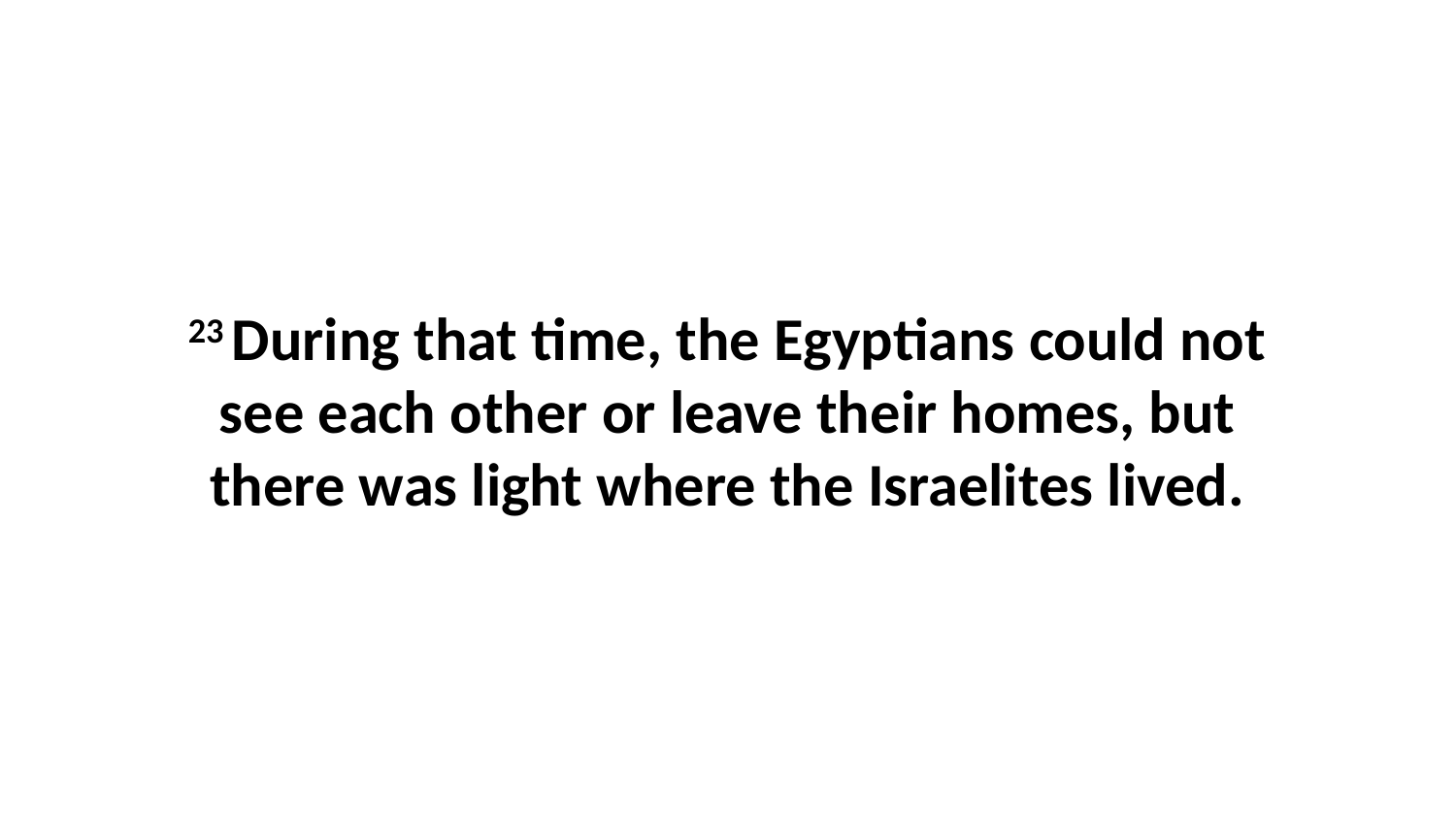

23 During that time, the Egyptians could not see each other or leave their homes, but there was light where the Israelites lived.